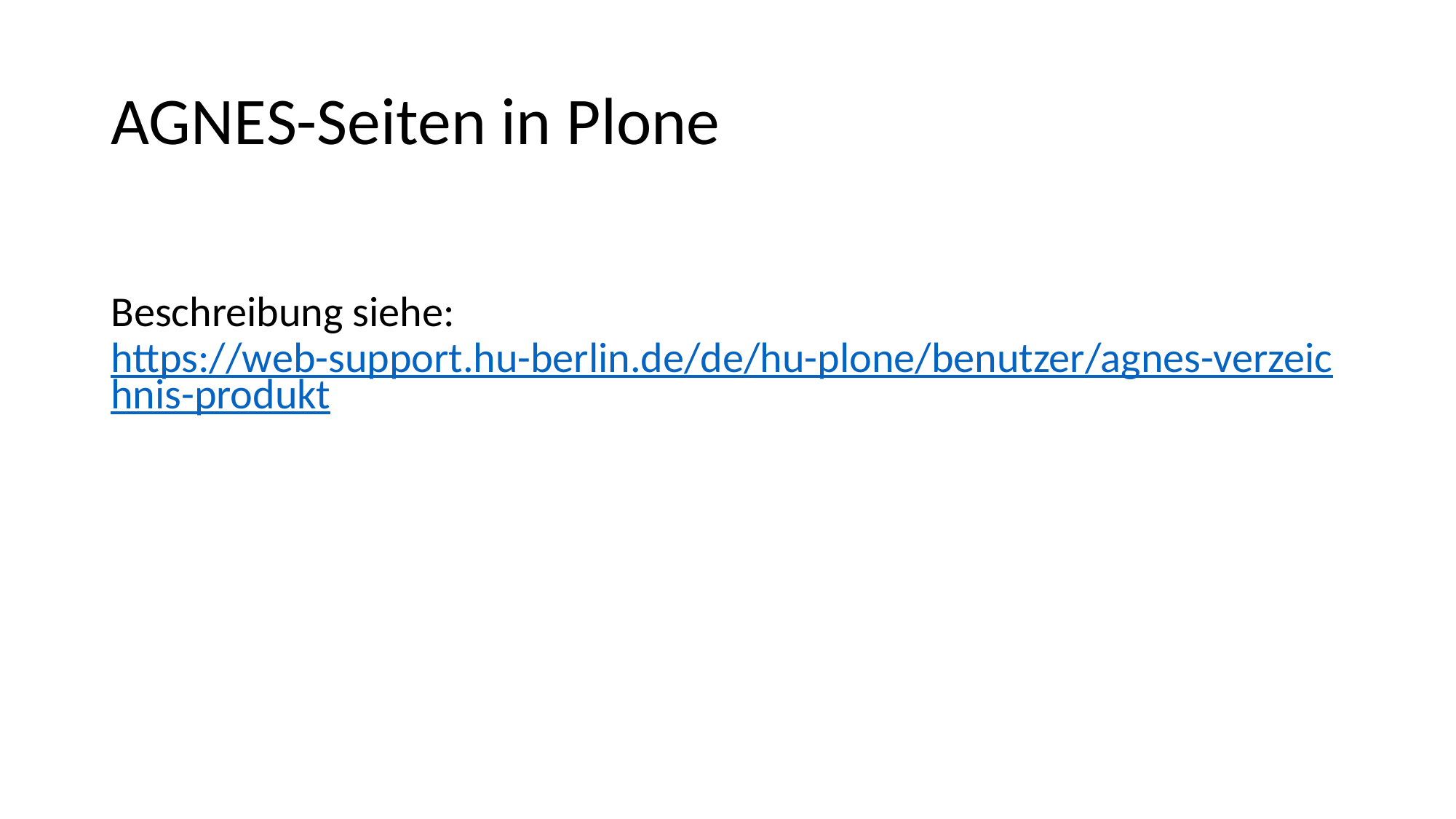

# AGNES-Seiten in Plone

Beschreibung siehe:
https://web-support.hu-berlin.de/de/hu-plone/benutzer/agnes-verzeichnis-produkt